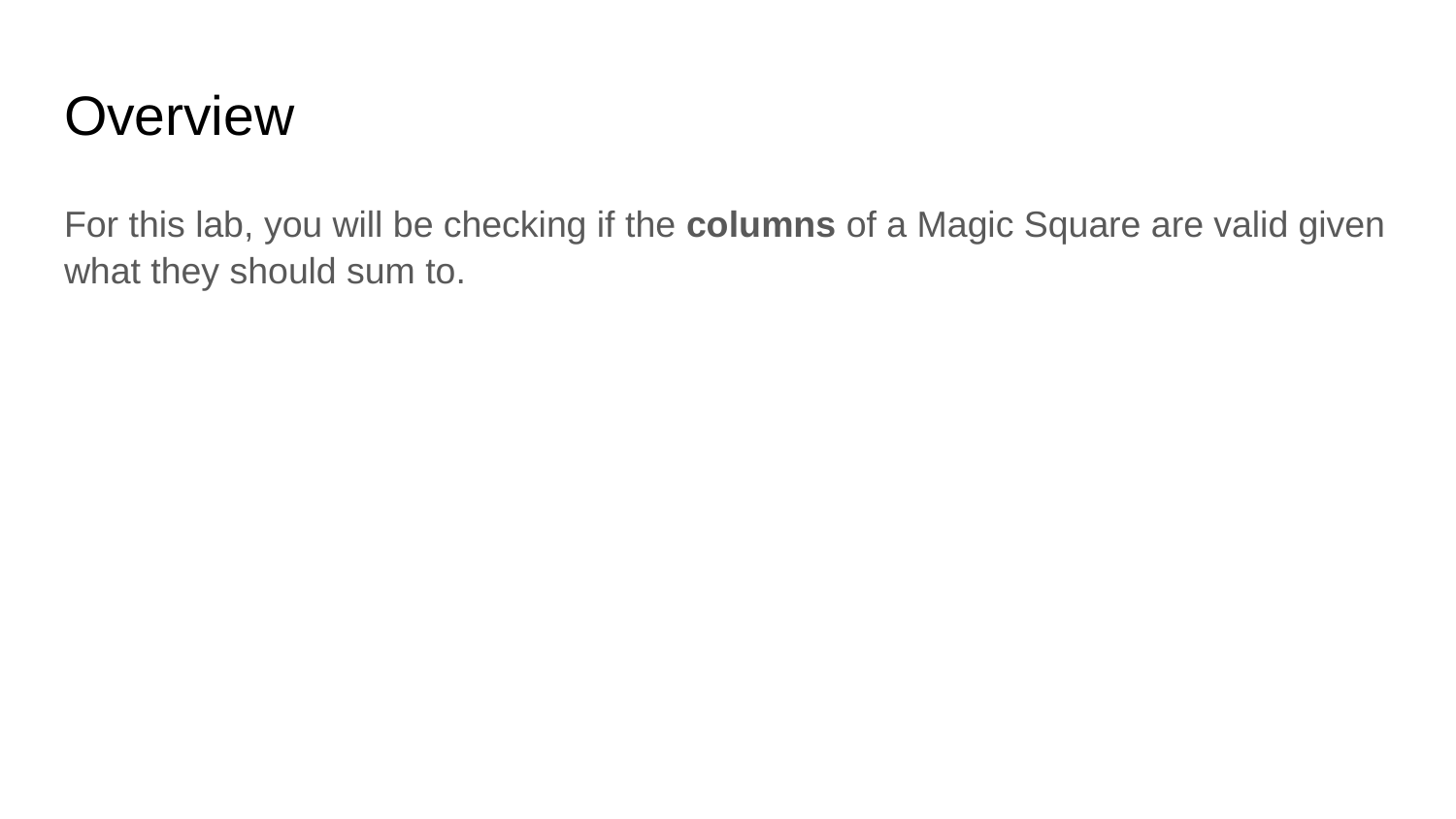

# Overview
For this lab, you will be checking if the columns of a Magic Square are valid given what they should sum to.